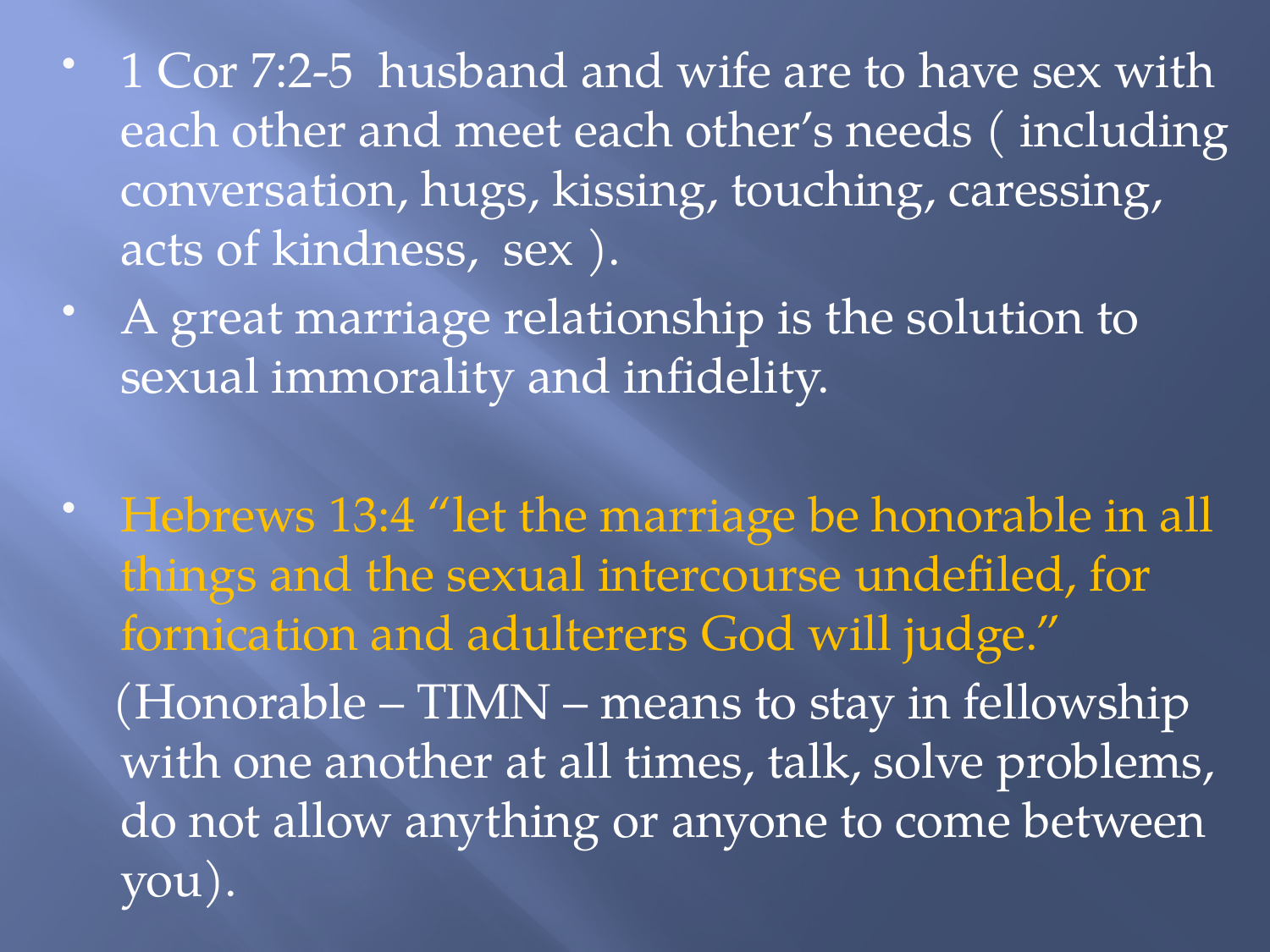

1 Cor 7:2-5  husband and wife are to have sex with each other and meet each other’s needs ( including conversation, hugs, kissing, touching, caressing, acts of kindness,  sex ).
A great marriage relationship is the solution to sexual immorality and infidelity.

Hebrews 13:4 “let the marriage be honorable in all things and the sexual intercourse undefiled, for fornication and adulterers God will judge.”
    (Honorable – TIMN – means to stay in fellowship with one another at all times, talk, solve problems, do not allow anything or anyone to come between you).